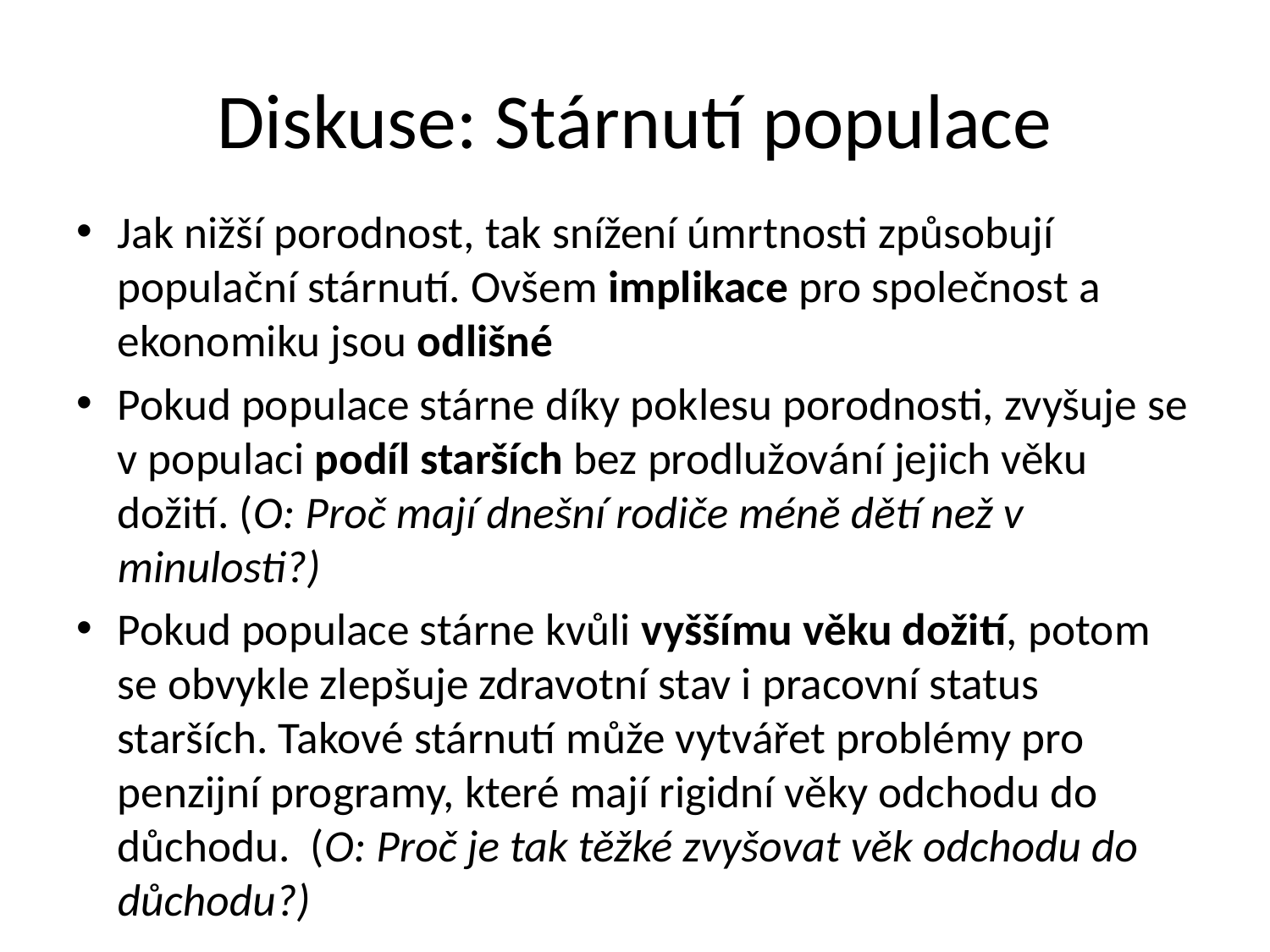

# Diskuse: Stárnutí populace
Jak nižší porodnost, tak snížení úmrtnosti způsobují populační stárnutí. Ovšem implikace pro společnost a ekonomiku jsou odlišné
Pokud populace stárne díky poklesu porodnosti, zvyšuje se v populaci podíl starších bez prodlužování jejich věku dožití. (O: Proč mají dnešní rodiče méně dětí než v minulosti?)
Pokud populace stárne kvůli vyššímu věku dožití, potom se obvykle zlepšuje zdravotní stav i pracovní status starších. Takové stárnutí může vytvářet problémy pro penzijní programy, které mají rigidní věky odchodu do důchodu.  (O: Proč je tak těžké zvyšovat věk odchodu do důchodu?)